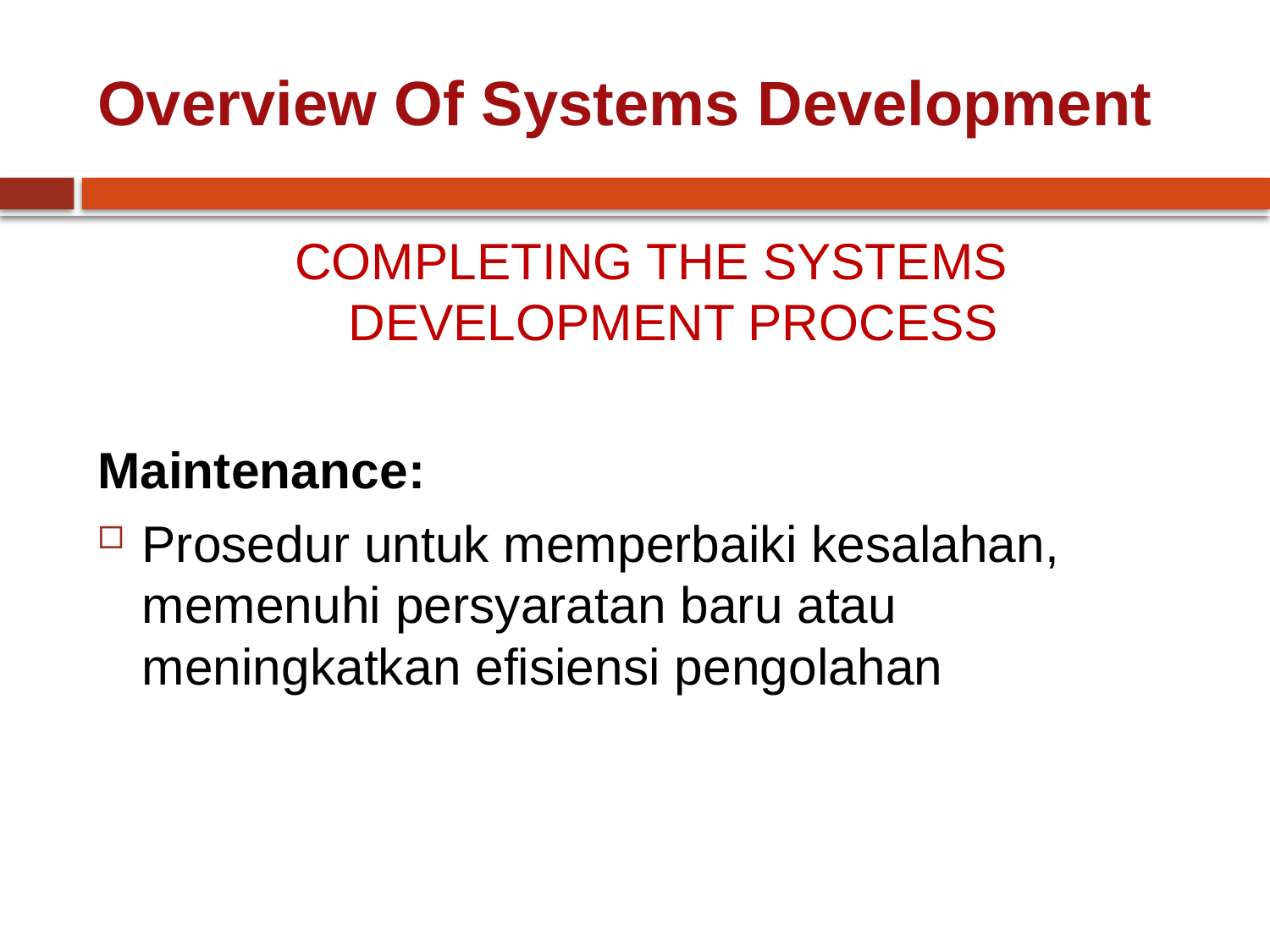

# Overview Of Systems Development
COMPLETING THE SYSTEMS DEVELOPMENT PROCESS

Maintenance:
Prosedur untuk memperbaiki kesalahan, memenuhi persyaratan baru atau meningkatkan efisiensi pengolahan